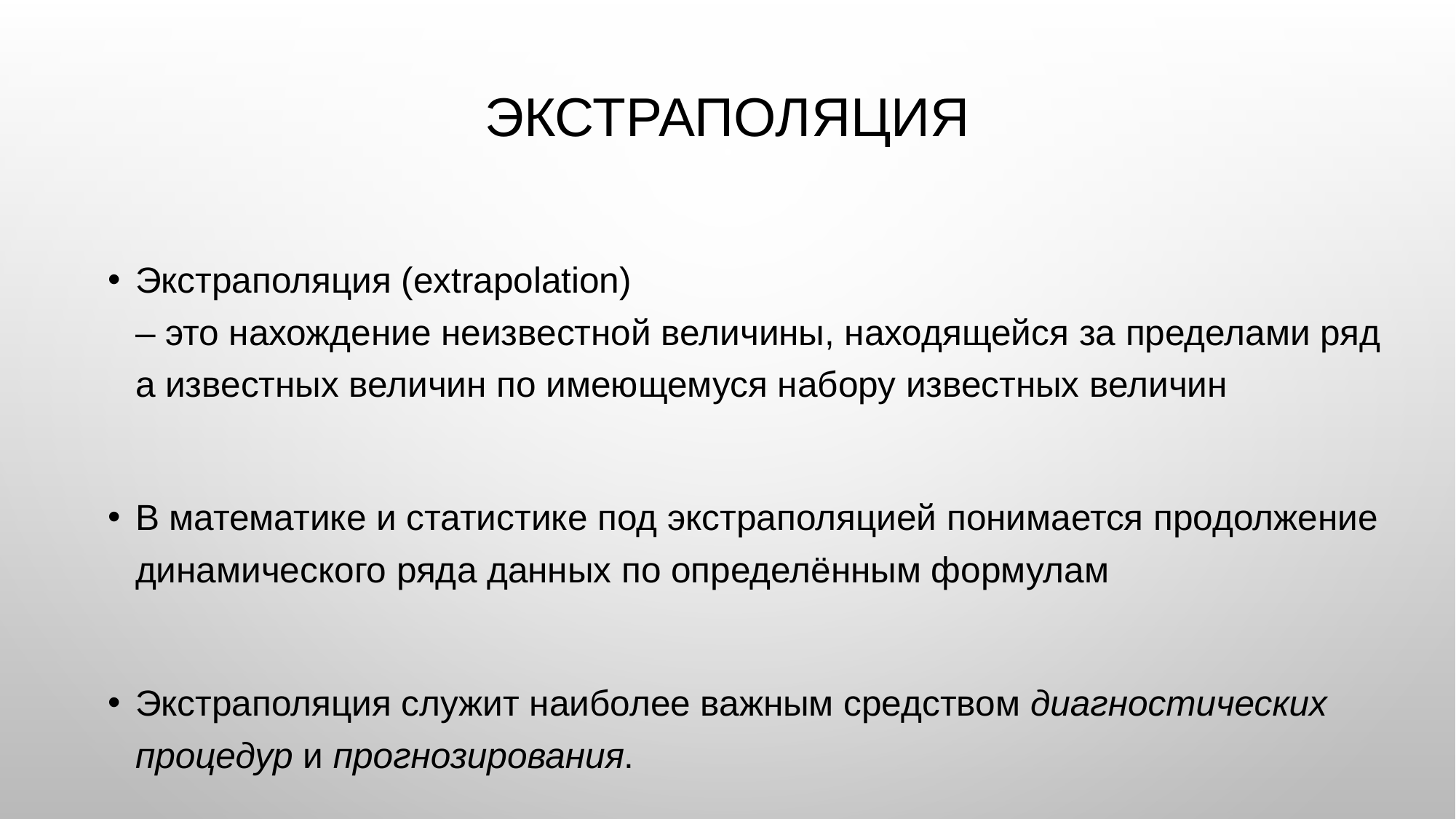

# Экстраполяция
Экстраполяция (extrapolation) – это нахождение неизвестной величины, находящейся за пределами ряда известных величин по имеющемуся набору известных величин

В математике и статистике под экстраполяцией понимается продолжение динамического ряда данных по определённым формулам

Экстраполяция служит наиболее важным средством диагностических процедур и прогнозирования.